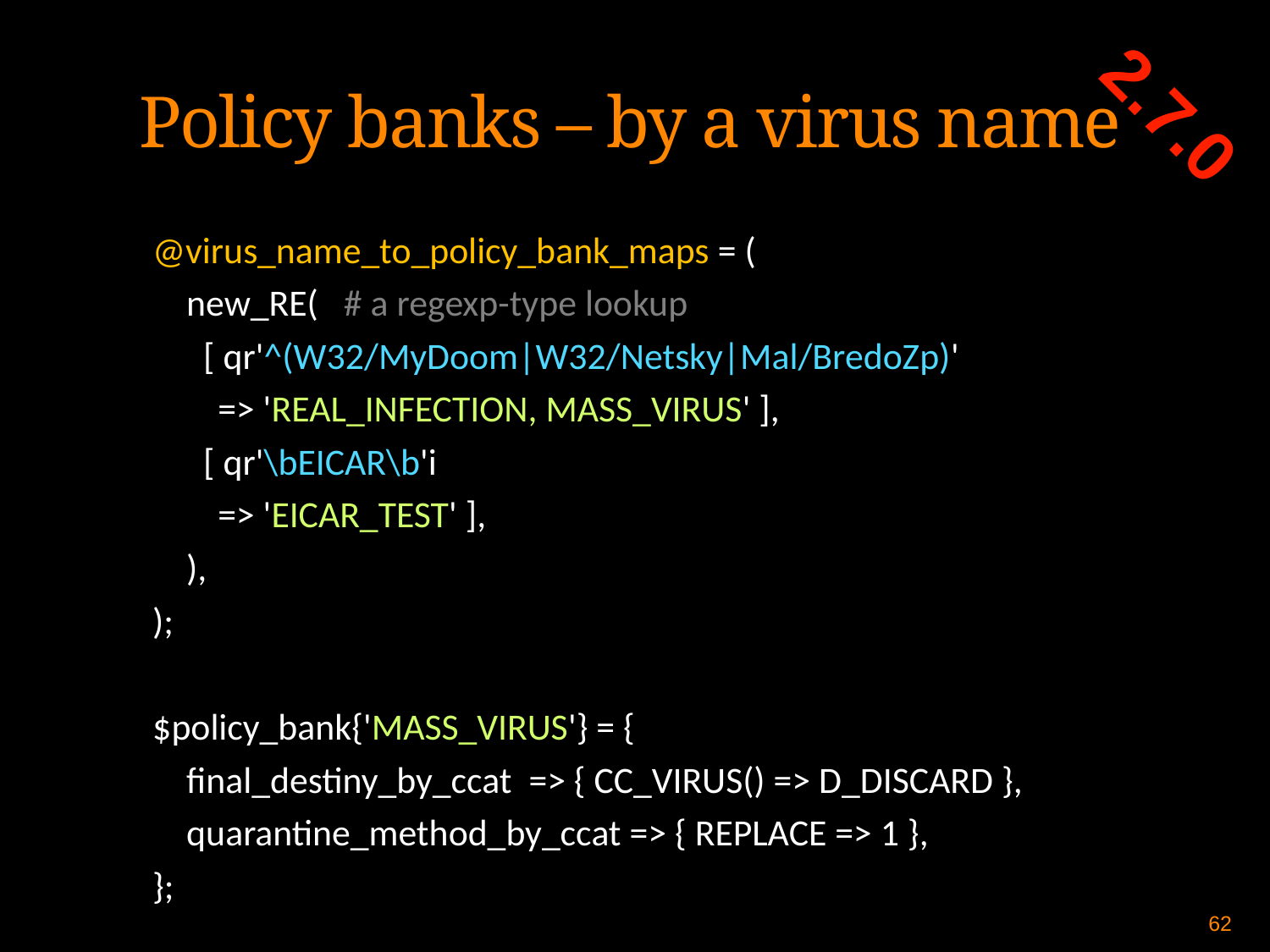

2.7.0
Policy banks – by a virus name
@virus_name_to_policy_bank_maps = (
    new_RE(   # a regexp-type lookup
      [ qr'^(W32/MyDoom|W32/Netsky|Mal/BredoZp)'
		=> 'REAL_INFECTION, MASS_VIRUS' ],
      [ qr'\bEICAR\b'i
		=> 'EICAR_TEST' ],
    ),
);

$policy_bank{'MASS_VIRUS'} = {
    final_destiny_by_ccat  => { CC_VIRUS() => D_DISCARD },
    quarantine_method_by_ccat => { REPLACE => 1 },
};

62